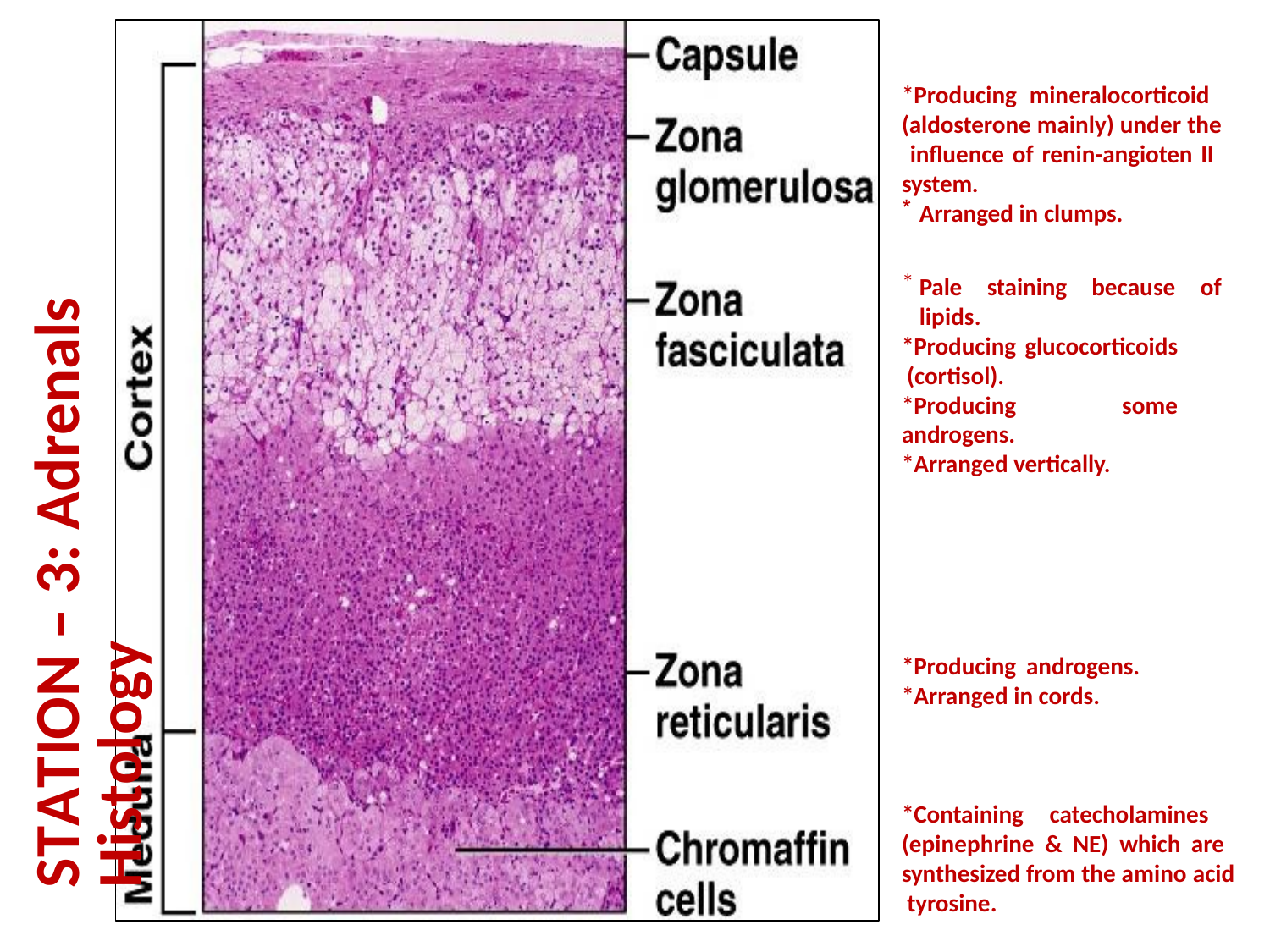

STATION - 3

STATION – 3: Adrenals Histology
*Producing mineralocorticoid  (aldosterone mainly) under the  influence of renin-angioten II  system.
Arranged in clumps.

Pale staining because of lipids.
*Producing glucocorticoids  (cortisol).
*Producing some androgens.
*Arranged vertically.
*Producing androgens.
*Arranged in cords.
*Containing catecholamines  (epinephrine & NE) which are  synthesized from the amino acid  tyrosine.